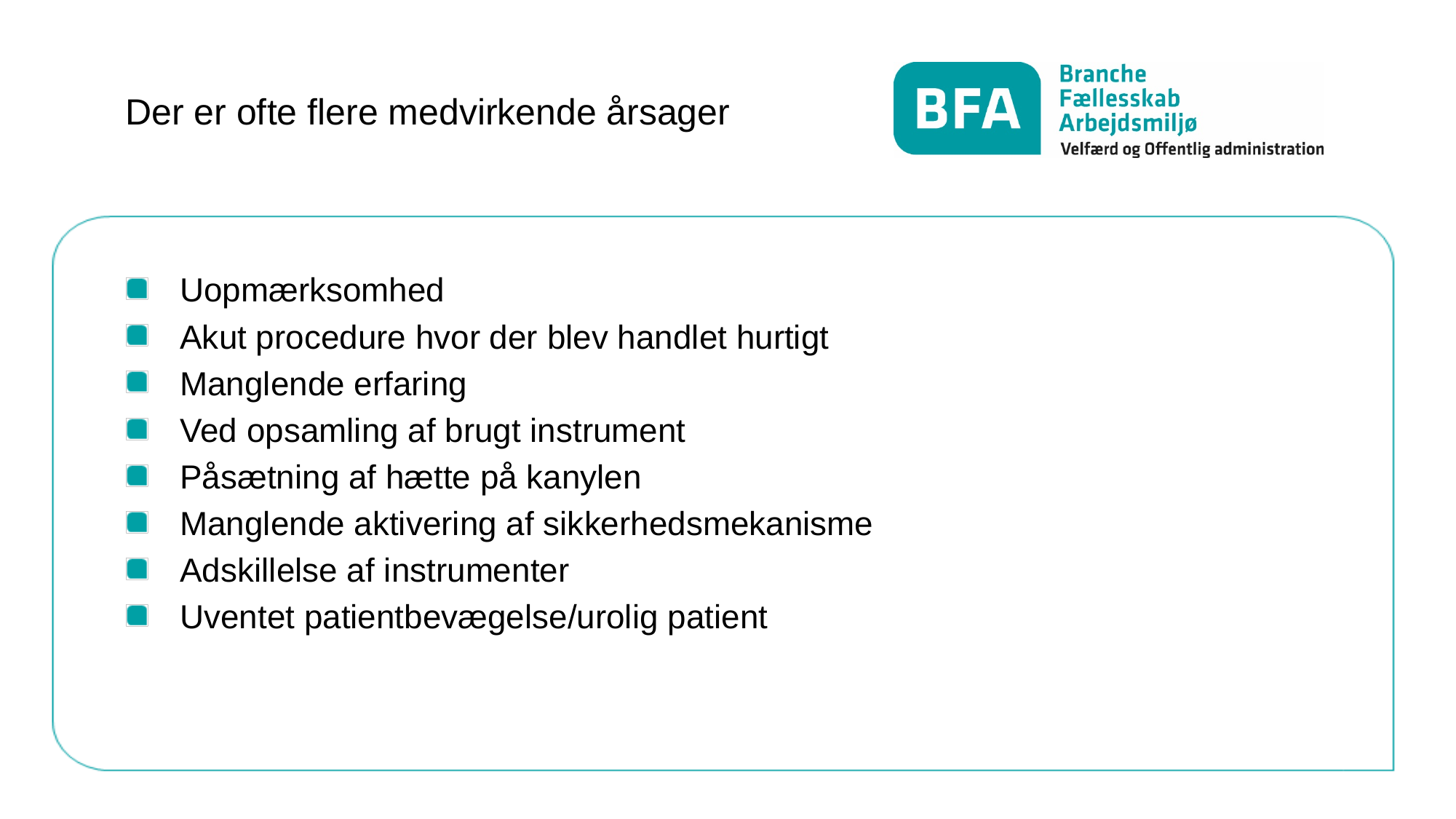

# Der er ofte flere medvirkende årsager
Uopmærksomhed
Akut procedure hvor der blev handlet hurtigt
Manglende erfaring
Ved opsamling af brugt instrument
Påsætning af hætte på kanylen
Manglende aktivering af sikkerhedsmekanisme
Adskillelse af instrumenter
Uventet patientbevægelse/urolig patient